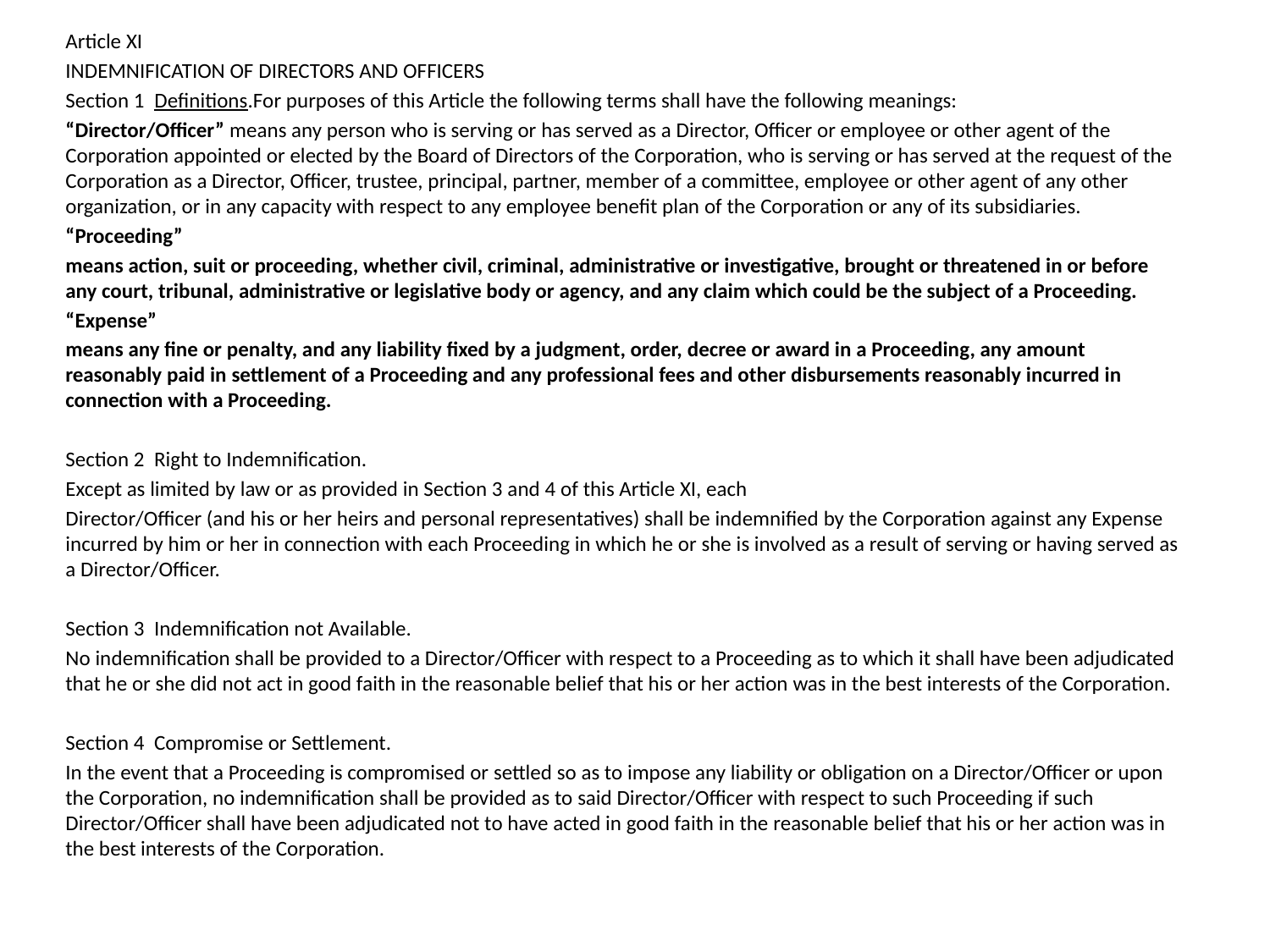

Article XI
INDEMNIFICATION OF DIRECTORS AND OFFICERS
Section 1  Definitions.For purposes of this Article the following terms shall have the following meanings:
“Director/Officer” means any person who is serving or has served as a Director, Officer or employee or other agent of the Corporation appointed or elected by the Board of Directors of the Corporation, who is serving or has served at the request of the Corporation as a Director, Officer, trustee, principal, partner, member of a committee, employee or other agent of any other organization, or in any capacity with respect to any employee benefit plan of the Corporation or any of its subsidiaries.
“Proceeding”
means action, suit or proceeding, whether civil, criminal, administrative or investigative, brought or threatened in or before any court, tribunal, administrative or legislative body or agency, and any claim which could be the subject of a Proceeding.
“Expense”
means any fine or penalty, and any liability fixed by a judgment, order, decree or award in a Proceeding, any amount reasonably paid in settlement of a Proceeding and any professional fees and other disbursements reasonably incurred in connection with a Proceeding.

Section 2  Right to Indemnification.
Except as limited by law or as provided in Section 3 and 4 of this Article XI, each
Director/Officer (and his or her heirs and personal representatives) shall be indemnified by the Corporation against any Expense incurred by him or her in connection with each Proceeding in which he or she is involved as a result of serving or having served as a Director/Officer.

Section 3  Indemnification not Available.
No indemnification shall be provided to a Director/Officer with respect to a Proceeding as to which it shall have been adjudicated that he or she did not act in good faith in the reasonable belief that his or her action was in the best interests of the Corporation.

Section 4  Compromise or Settlement.
In the event that a Proceeding is compromised or settled so as to impose any liability or obligation on a Director/Officer or upon the Corporation, no indemnification shall be provided as to said Director/Officer with respect to such Proceeding if such Director/Officer shall have been adjudicated not to have acted in good faith in the reasonable belief that his or her action was in the best interests of the Corporation.